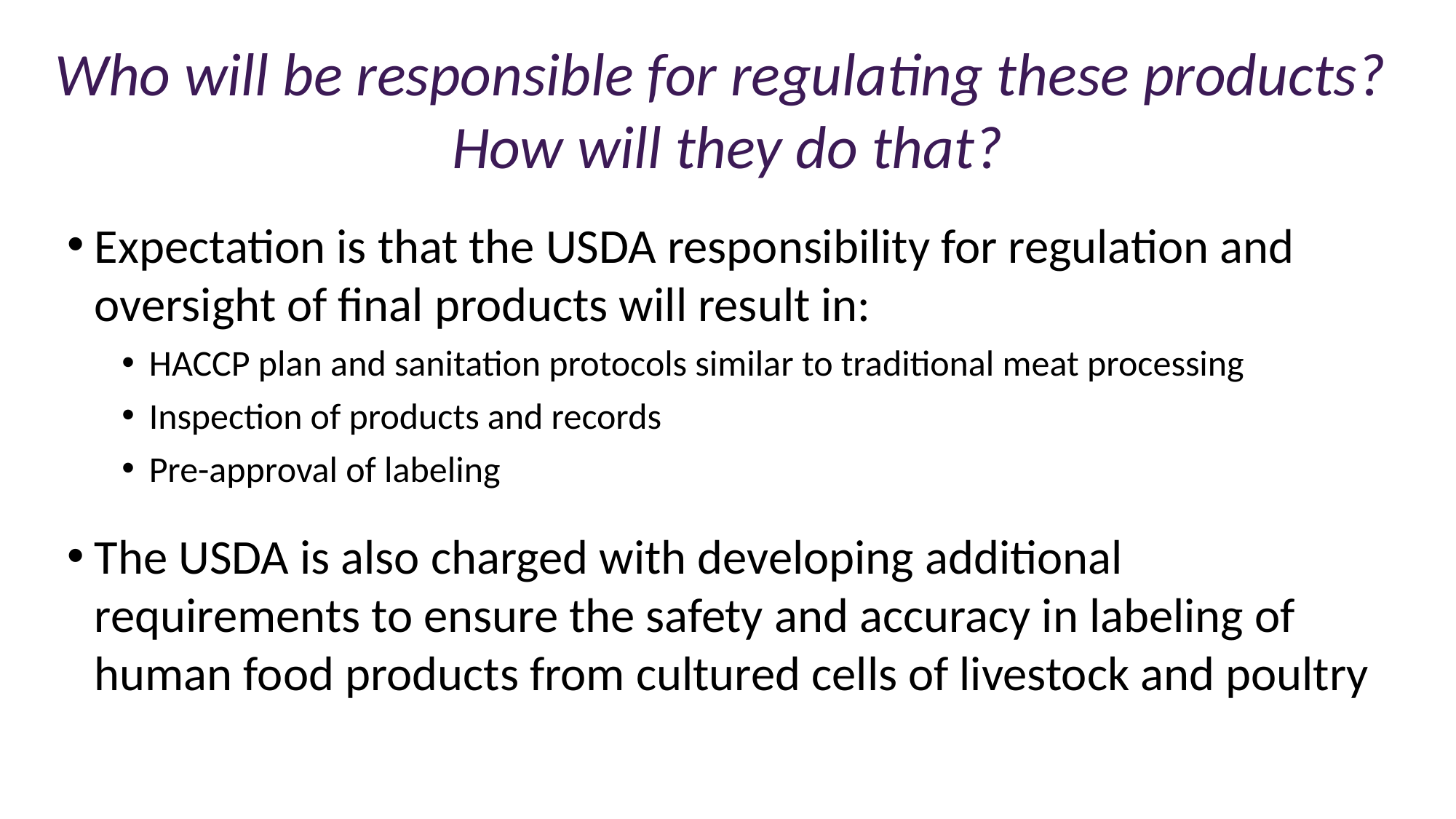

# Who will be responsible for regulating these products? How will they do that?
Expectation is that the USDA responsibility for regulation and oversight of final products will result in:
HACCP plan and sanitation protocols similar to traditional meat processing
Inspection of products and records
Pre-approval of labeling
The USDA is also charged with developing additional requirements to ensure the safety and accuracy in labeling of human food products from cultured cells of livestock and poultry